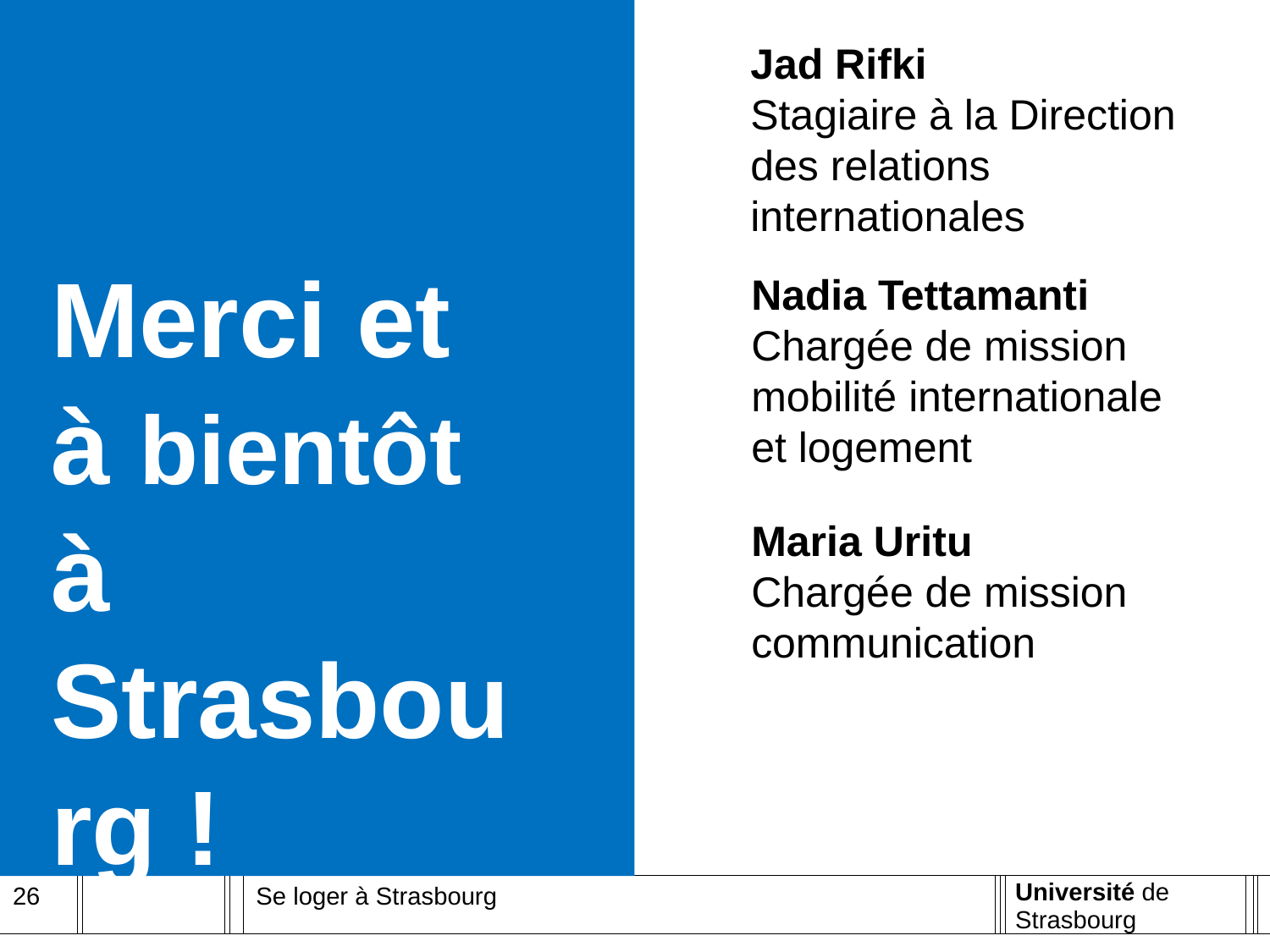

Jad Rifki
Stagiaire à la Direction des relations internationales
Merci et à bientôt à Strasbourg !
Nadia Tettamanti
Chargée de mission mobilité internationale et logement
Maria Uritu
Chargée de mission communication

26
Se loger à Strasbourg